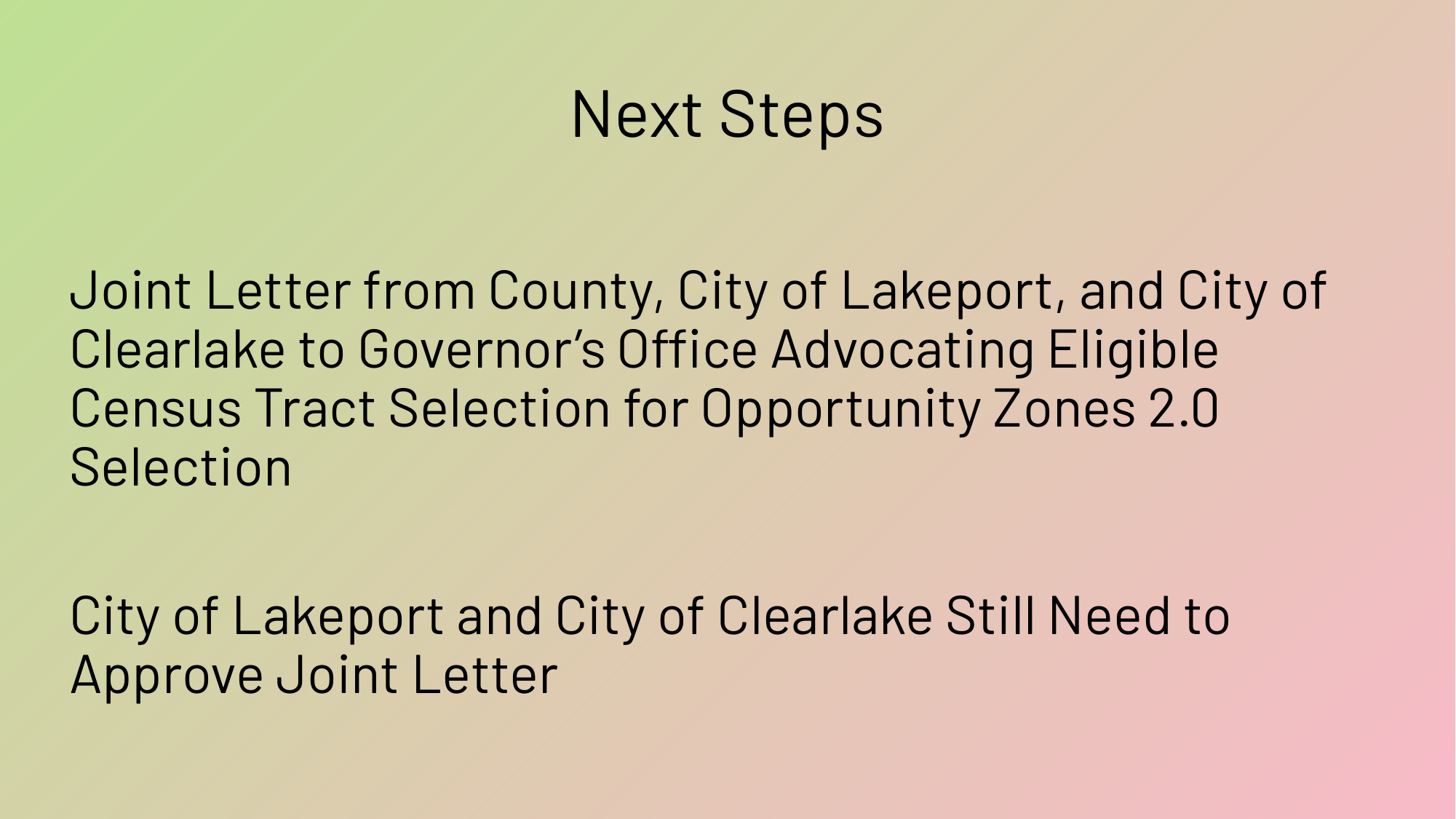

# Next Steps
Joint Letter from County, City of Lakeport, and City of Clearlake to Governor’s Office Advocating Eligible Census Tract Selection for Opportunity Zones 2.0 Selection

City of Lakeport and City of Clearlake Still Need to Approve Joint Letter